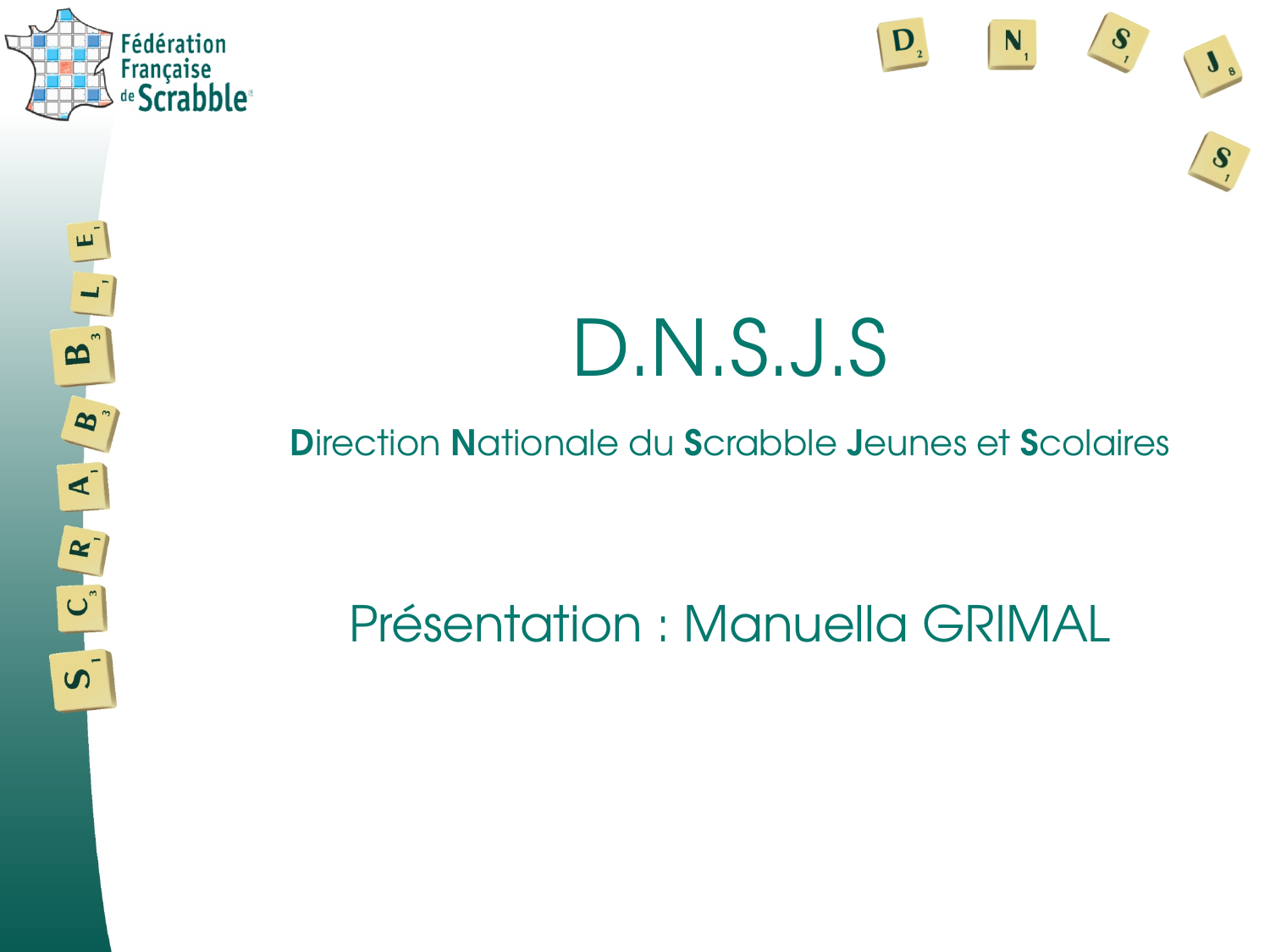

#
D.N.S.J.S
Direction Nationale du Scrabble Jeunes et Scolaires

Présentation : Manuella GRIMAL